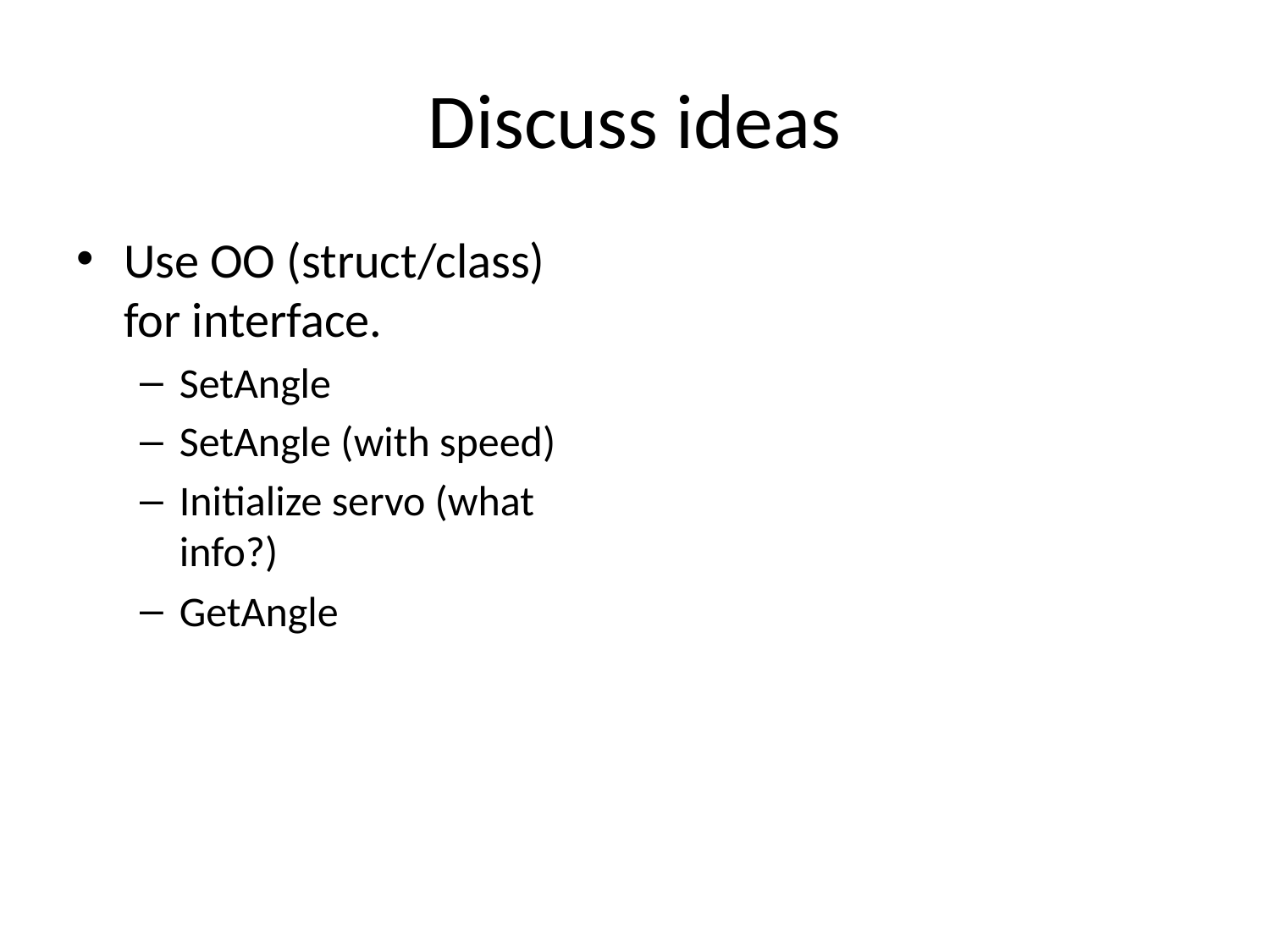

# Discuss ideas
Use OO (struct/class) for interface.
SetAngle
SetAngle (with speed)
Initialize servo (what info?)
GetAngle